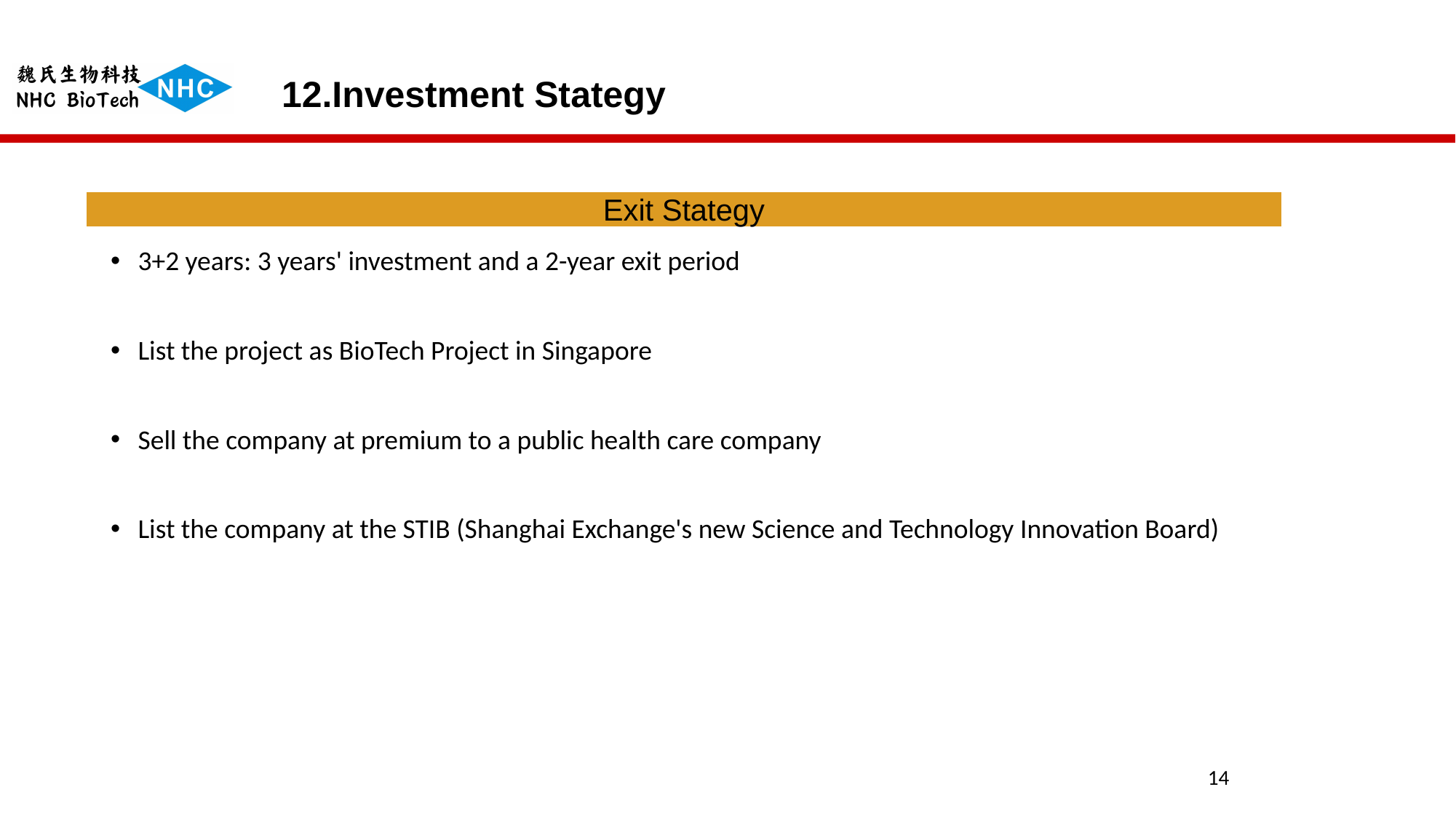

12.Investment Stategy

Exit Stategy
3+2 years: 3 years' investment and a 2-year exit period

List the project as BioTech Project in Singapore

Sell the company at premium to a public health care company

List the company at the STIB (Shanghai Exchange's new Science and Technology Innovation Board)
14